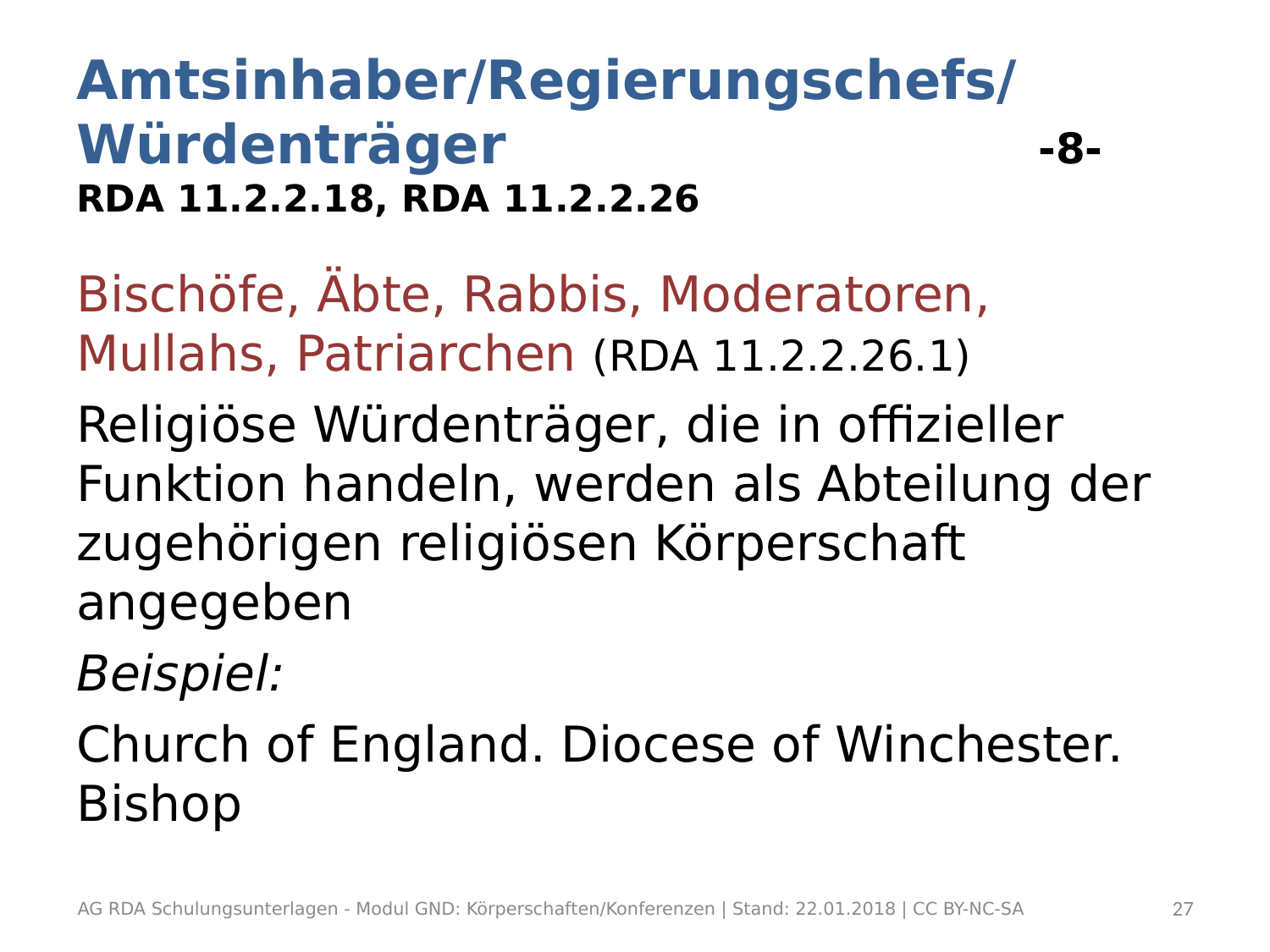

# Amtsinhaber/Regierungschefs/ Würdenträger                                    -8- RDA 11.2.2.18, RDA 11.2.2.26
Bischöfe, Äbte, Rabbis, Moderatoren, Mullahs, Patriarchen (RDA 11.2.2.26.1)
Religiöse Würdenträger, die in offizieller Funktion handeln, werden als Abteilung der zugehörigen religiösen Körperschaft angegeben
Beispiel:
Church of England. Diocese of Winchester. Bishop
AG RDA Schulungsunterlagen - Modul GND: Körperschaften/Konferenzen | Stand: 22.01.2018 | CC BY-NC-SA
27